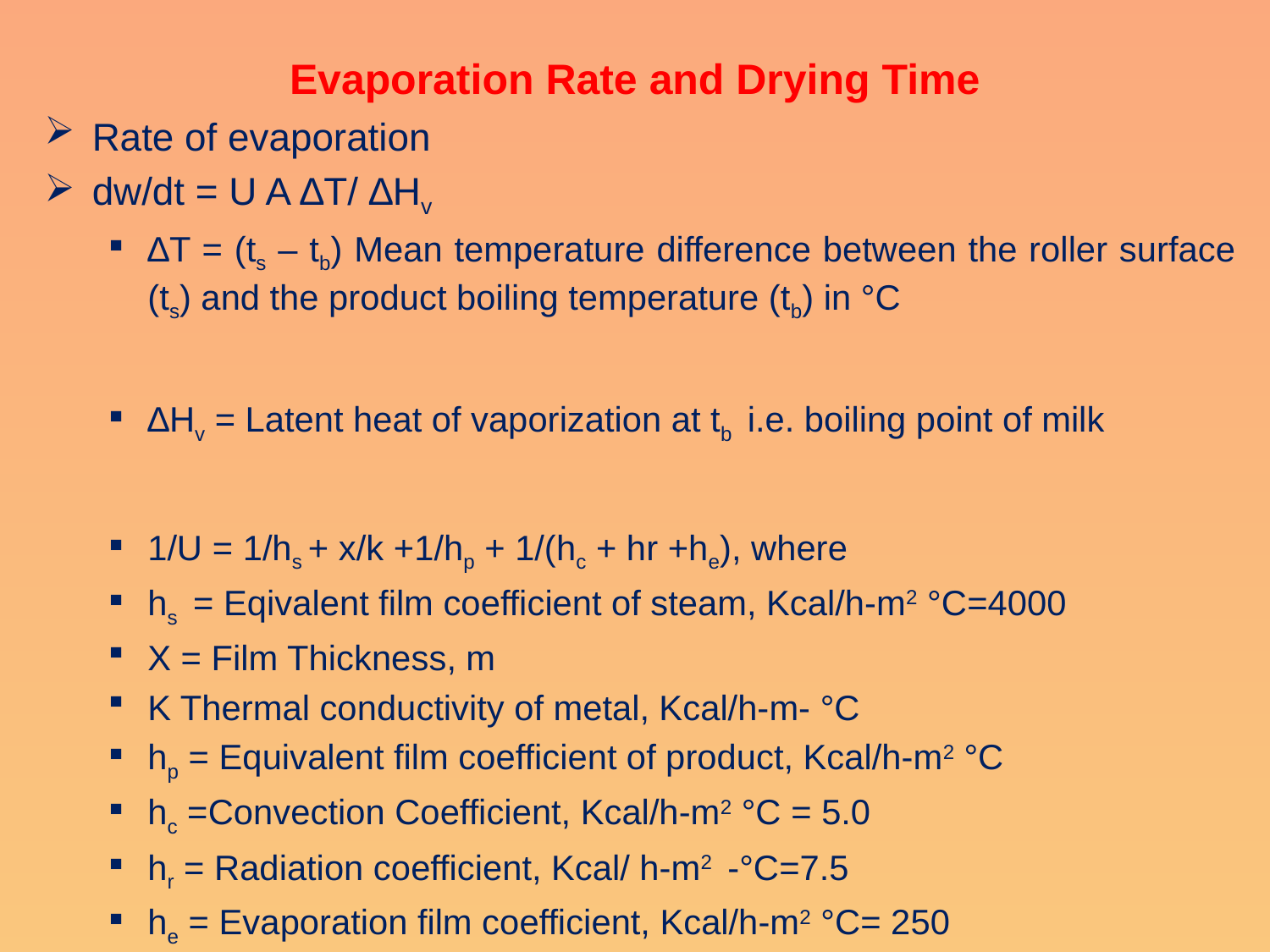

# Evaporation Rate and Drying Time
Rate of evaporation
dw/dt = U A ∆T/ ∆Hv
∆T = (ts – tb) Mean temperature difference between the roller surface (ts) and the product boiling temperature (tb) in °C

∆Hv = Latent heat of vaporization at tb  i.e. boiling point of milk

1/U = 1/hs + x/k +1/hp + 1/(hc + hr +he), where
hs  = Eqivalent film coefficient of steam, Kcal/h-m2 °C=4000
X = Film Thickness, m
K Thermal conductivity of metal, Kcal/h-m- °C
hp = Equivalent film coefficient of product, Kcal/h-m2 °C
hc =Convection Coefficient, Kcal/h-m2 °C = 5.0
hr = Radiation coefficient, Kcal/ h-m2  -°C=7.5
he = Evaporation film coefficient, Kcal/h-m2 °C= 250